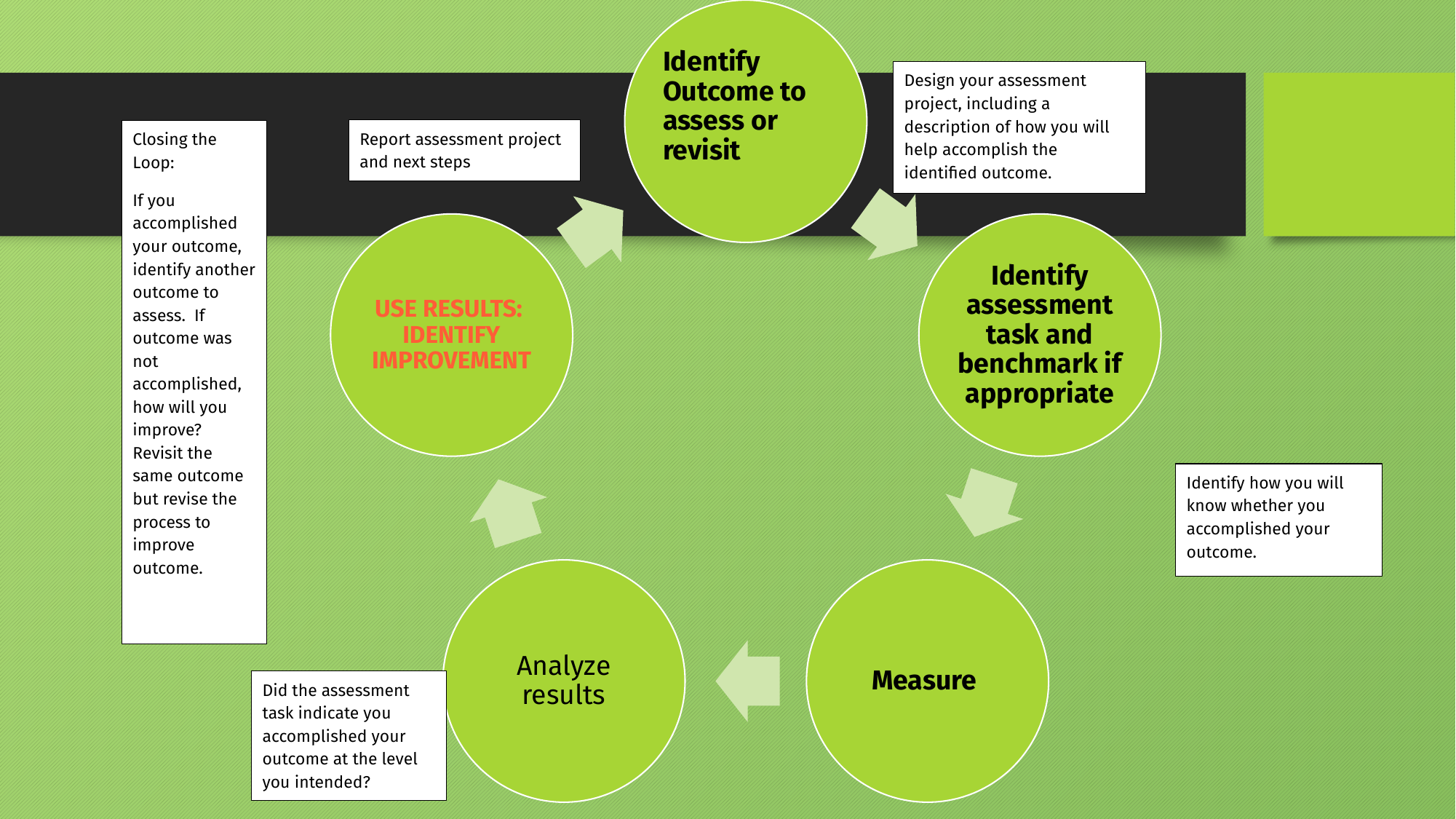

Identify Outcome to assess or revisit

Identify assessment task and benchmark if appropriate

Measure

Analyze results

Use results:  Identify improvement

Design your assessment project, including a description of how you will help accomplish the identified outcome.
#

Report assessment project and next steps
Closing the Loop:
If you accomplished your outcome, identify another outcome to assess.  If outcome was not accomplished,  how will you improve?  Revisit the same outcome but revise the process to improve outcome.

Identify how you will know whether you accomplished your outcome.

Did the assessment task indicate you accomplished your outcome at the level you intended?